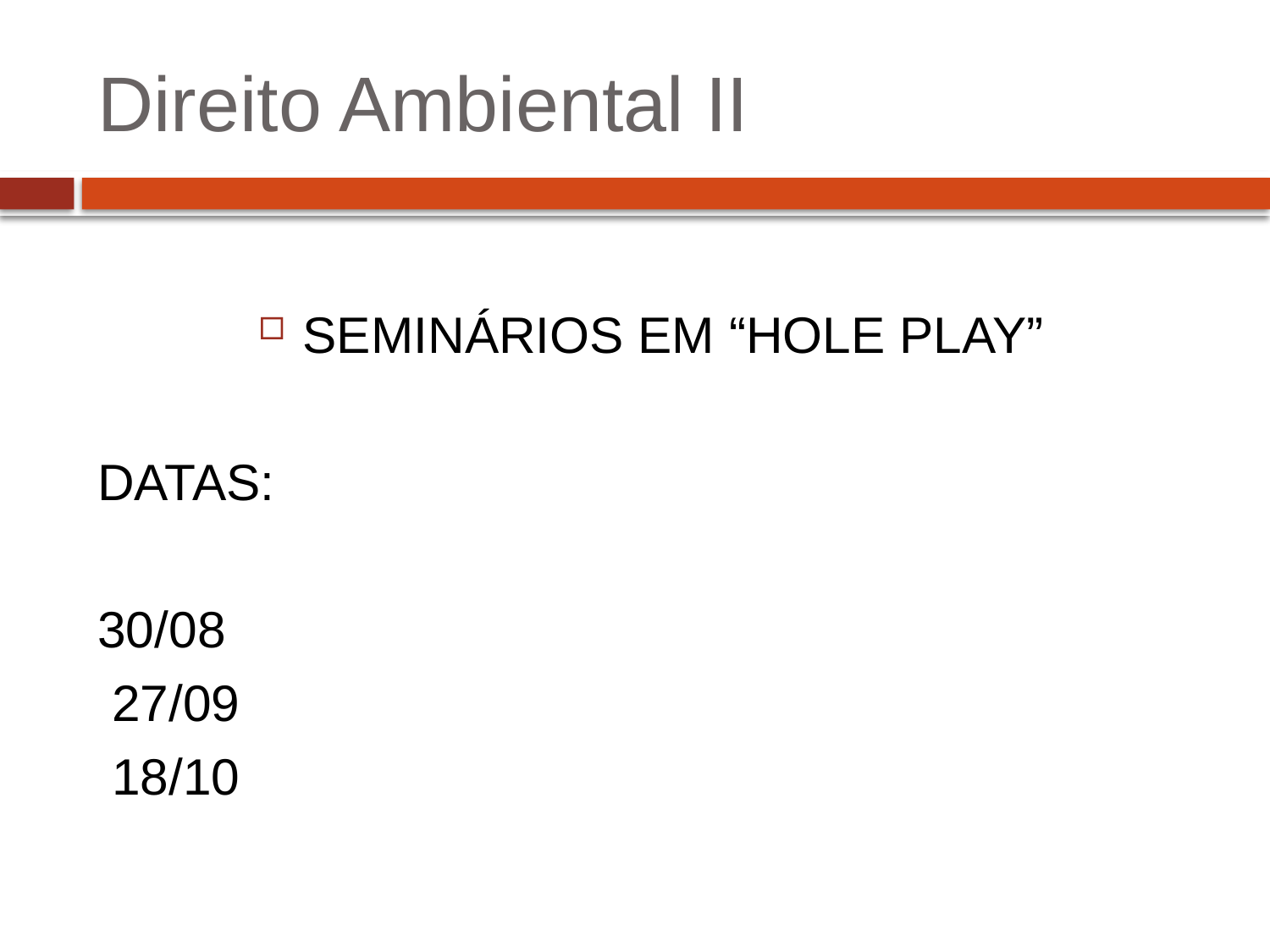

# Direito Ambiental II

SEMINÁRIOS EM “HOLE PLAY”

DATAS:

30/08
 27/09
 18/10